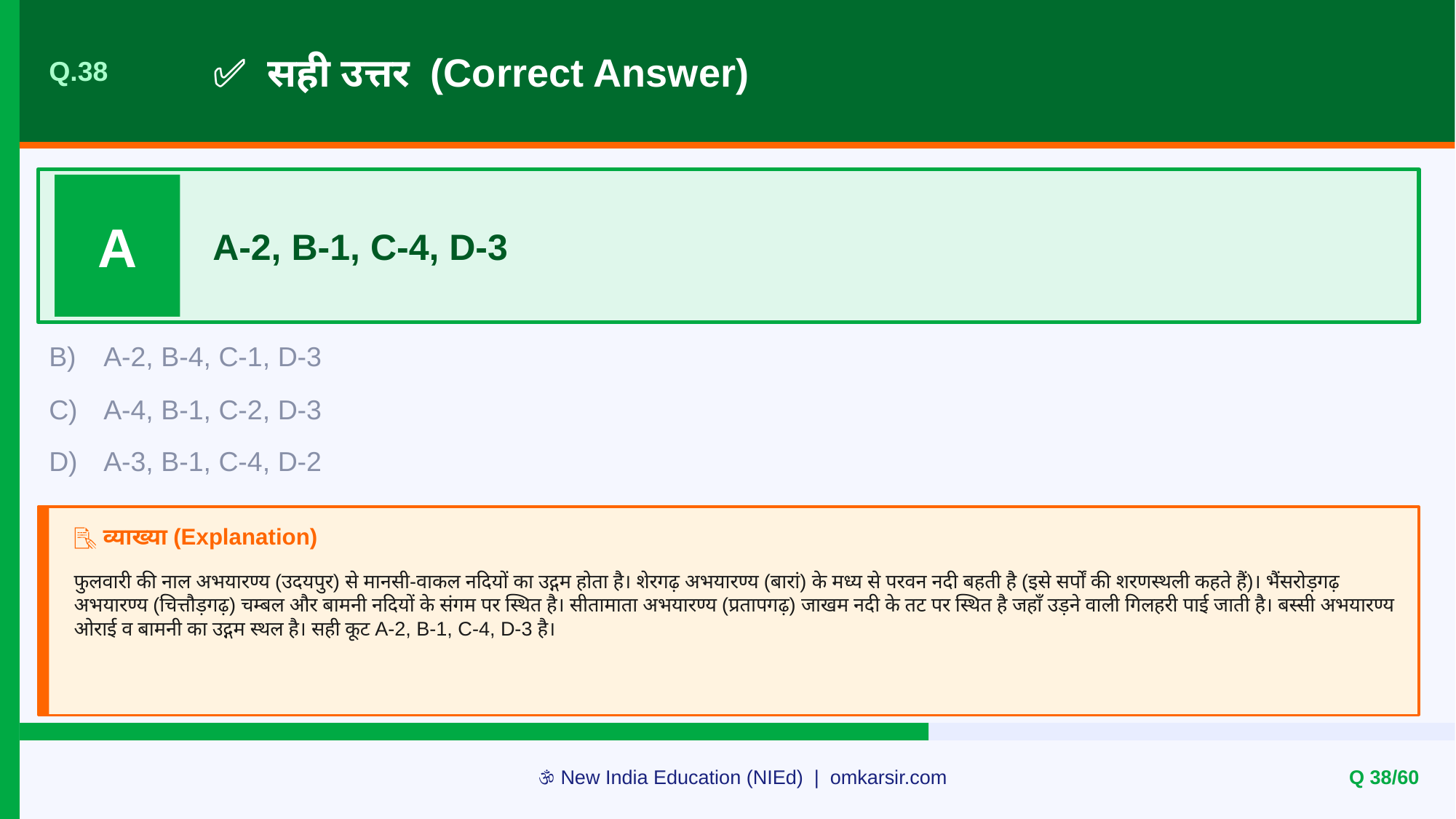

✅  सही उत्तर  (Correct Answer)
Q.38

A
A-2, B-1, C-4, D-3
B)
A-2, B-4, C-1, D-3
C)
A-4, B-1, C-2, D-3
D)
A-3, B-1, C-4, D-2

📝 व्याख्या (Explanation)
फुलवारी की नाल अभयारण्य (उदयपुर) से मानसी-वाकल नदियों का उद्गम होता है। शेरगढ़ अभयारण्य (बारां) के मध्य से परवन नदी बहती है (इसे सर्पों की शरणस्थली कहते हैं)। भैंसरोड़गढ़ अभयारण्य (चित्तौड़गढ़) चम्बल और बामनी नदियों के संगम पर स्थित है। सीतामाता अभयारण्य (प्रतापगढ़) जाखम नदी के तट पर स्थित है जहाँ उड़ने वाली गिलहरी पाई जाती है। बस्सी अभयारण्य ओराई व बामनी का उद्गम स्थल है। सही कूट A-2, B-1, C-4, D-3 है।

🕉️ New India Education (NIEd)  |  omkarsir.com
Q 38/60